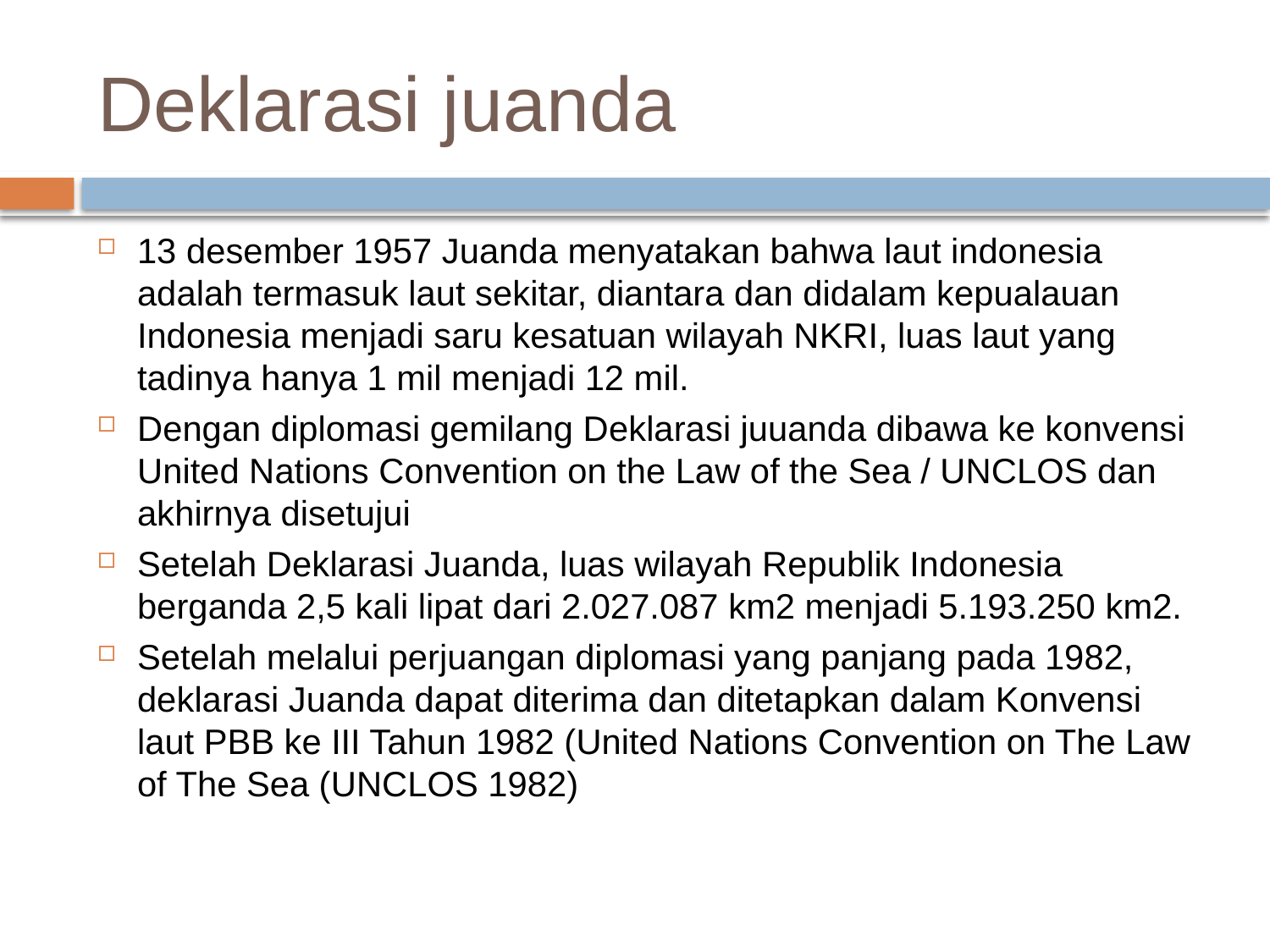

# Deklarasi juanda
13 desember 1957 Juanda menyatakan bahwa laut indonesia adalah termasuk laut sekitar, diantara dan didalam kepualauan Indonesia menjadi saru kesatuan wilayah NKRI, luas laut yang tadinya hanya 1 mil menjadi 12 mil.
Dengan diplomasi gemilang Deklarasi juuanda dibawa ke konvensi United Nations Convention on the Law of the Sea / UNCLOS dan akhirnya disetujui
Setelah Deklarasi Juanda, luas wilayah Republik Indonesia berganda 2,5 kali lipat dari 2.027.087 km2 menjadi 5.193.250 km2.
Setelah melalui perjuangan diplomasi yang panjang pada 1982,  deklarasi Juanda dapat diterima dan ditetapkan dalam Konvensi laut PBB ke III Tahun 1982 (United Nations Convention on The Law of The Sea (UNCLOS 1982)